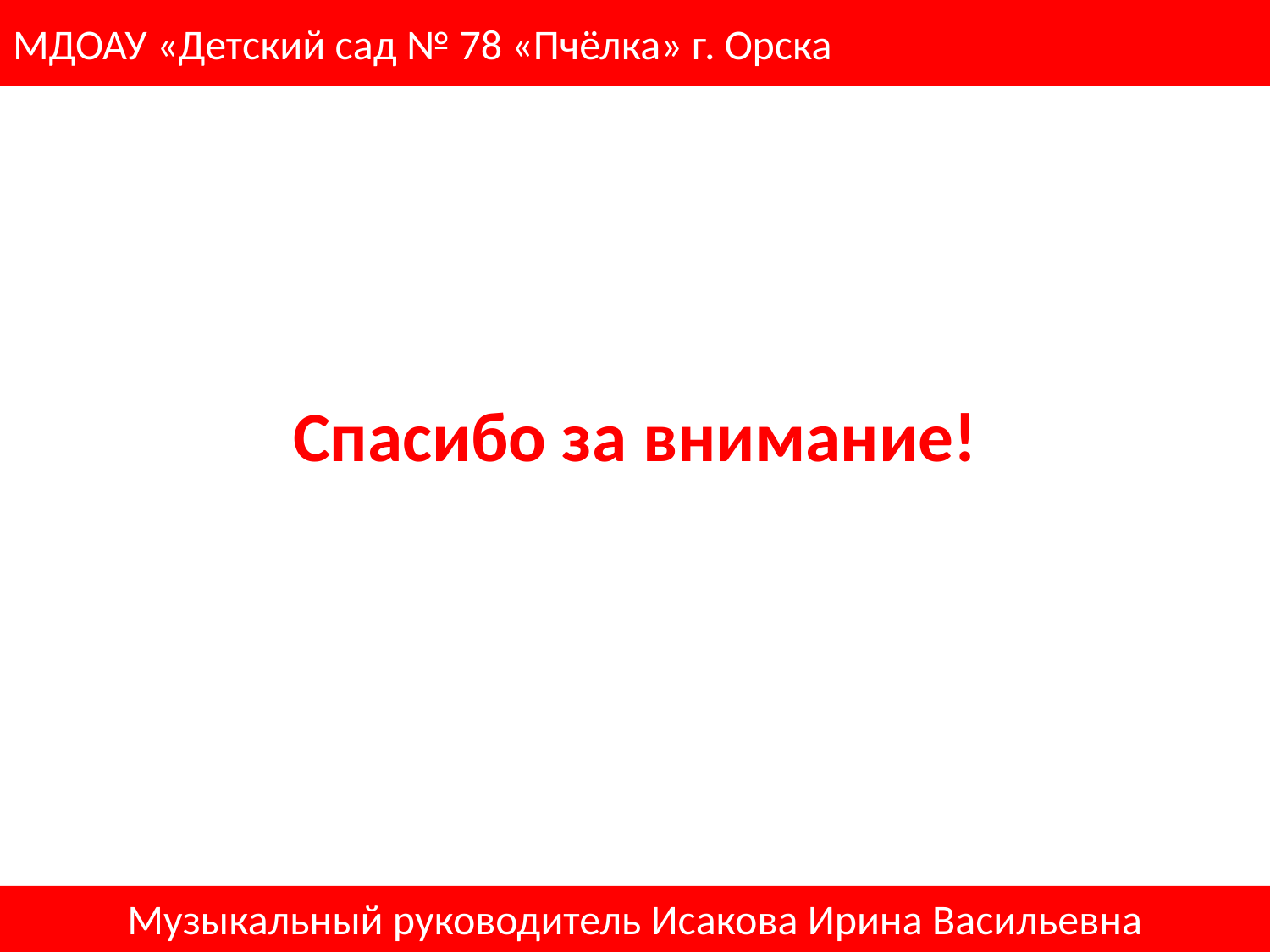

# МДОАУ «Детский сад № 78 «Пчёлка» г. Орска

Спасибо за внимание!
Музыкальный руководитель Исакова Ирина Васильевна